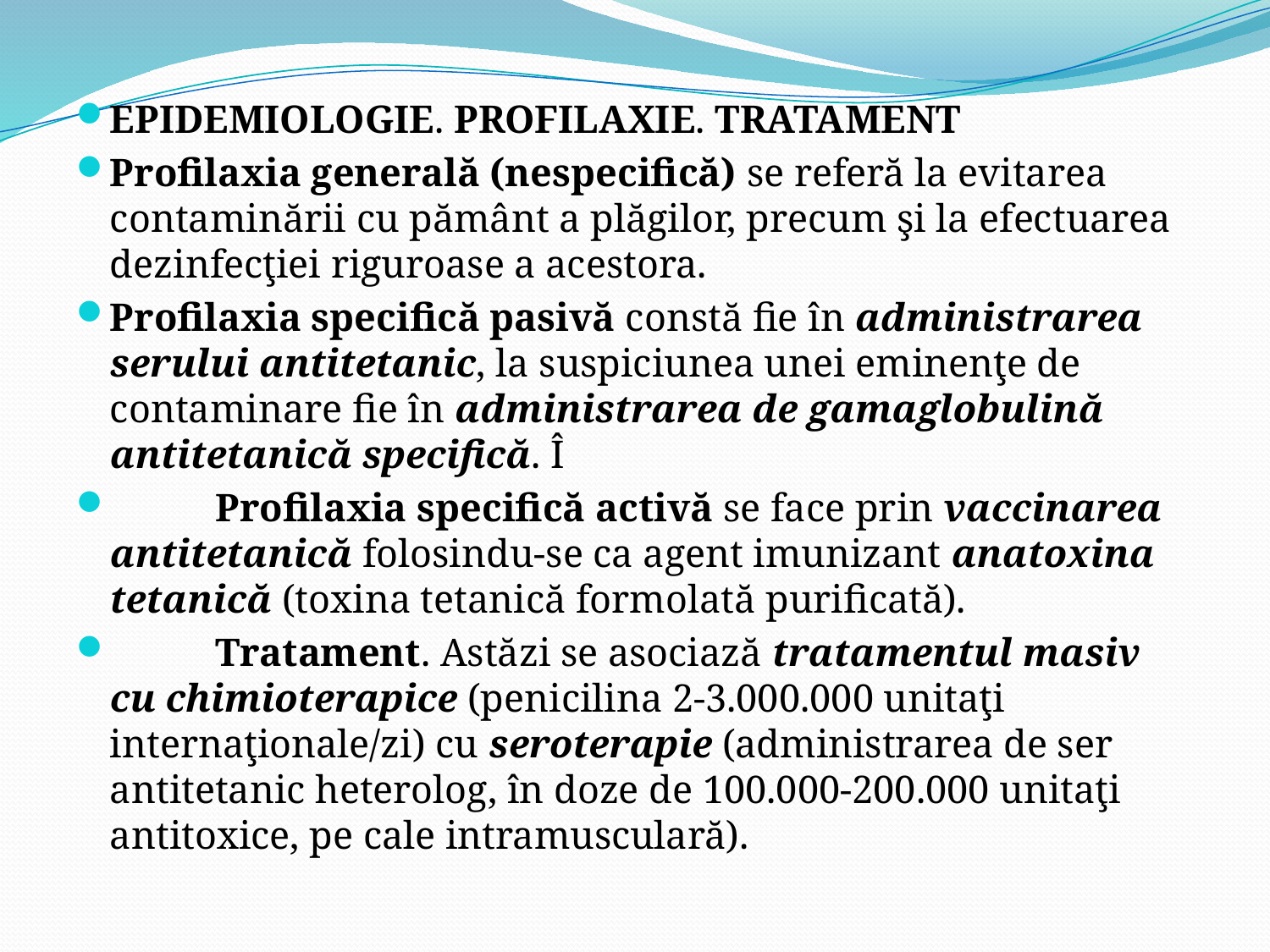

EPIDEMIOLOGIE. PROFILAXIE. TRATAMENT
Profilaxia generală (nespecifică) se referă la evitarea contaminării cu pământ a plăgilor, precum şi la efectuarea dezinfecţiei riguroase a acestora.
Profilaxia specifică pasivă constă fie în administrarea serului antitetanic, la suspiciunea unei eminenţe de contaminare fie în administrarea de gamaglobulină antitetanică specifică. Î
	Profilaxia specifică activă se face prin vaccinarea antitetanică folosindu-se ca agent imunizant anatoxina tetanică (toxina tetanică formolată purificată).
	Tratament. Astăzi se asociază tratamentul masiv cu chimioterapice (penicilina 2-3.000.000 unitaţi internaţionale/zi) cu seroterapie (administrarea de ser antitetanic heterolog, în doze de 100.000-200.000 unitaţi antitoxice, pe cale intramusculară).